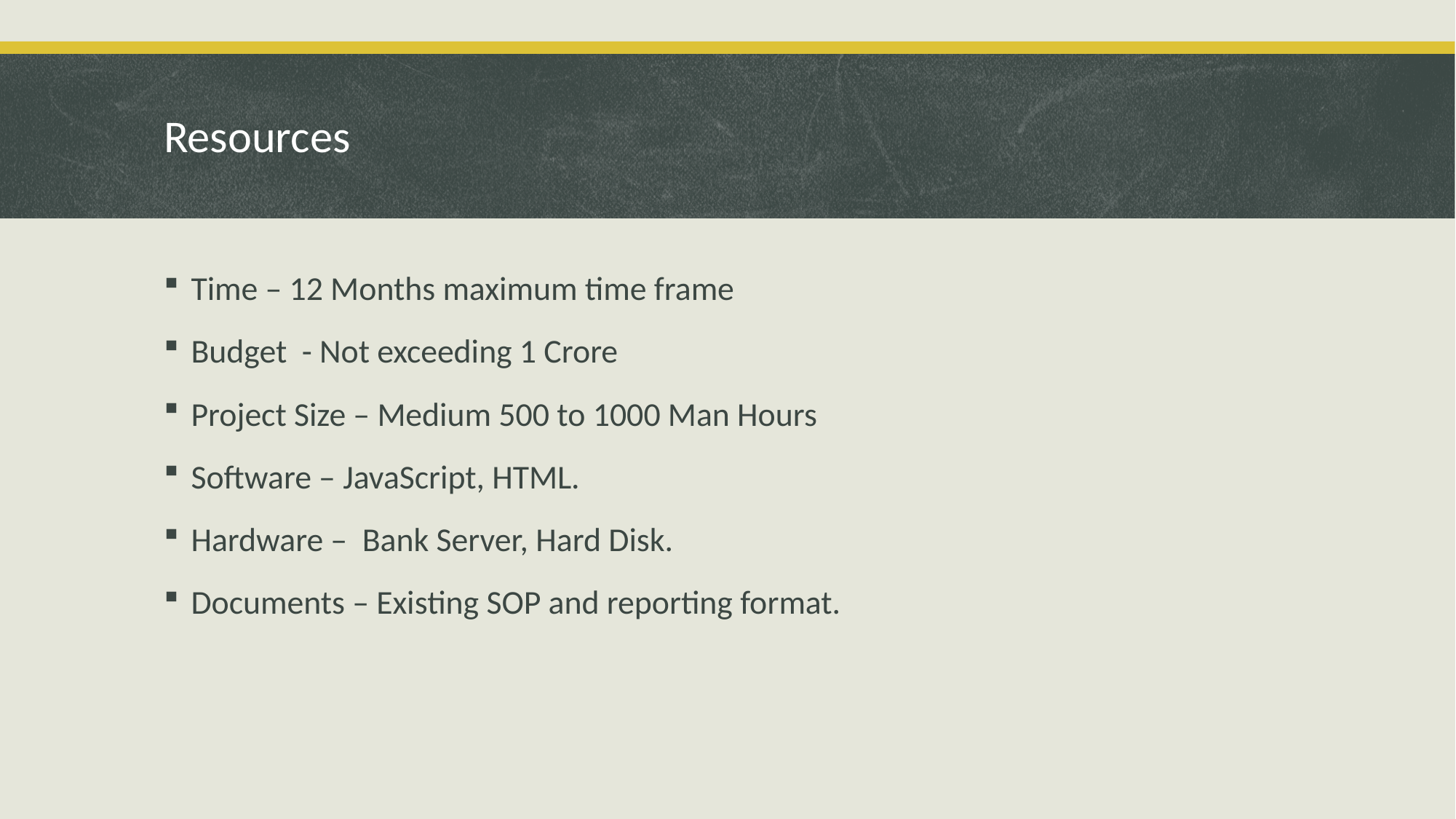

# Resources
Time – 12 Months maximum time frame
Budget  - Not exceeding 1 Crore
Project Size – Medium 500 to 1000 Man Hours
Software – JavaScript, HTML.
Hardware –  Bank Server, Hard Disk.
Documents – Existing SOP and reporting format.